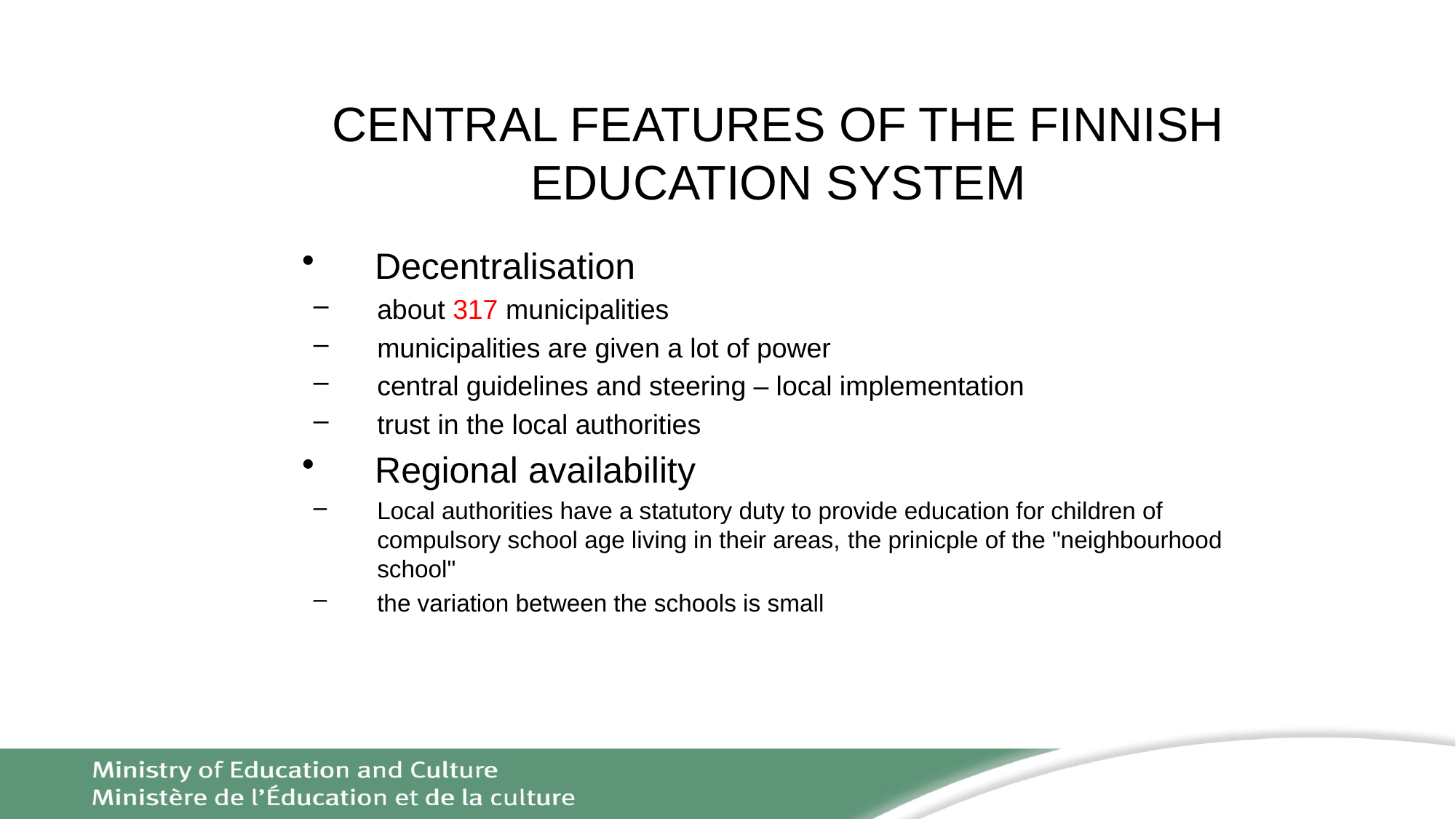

CENTRAL FEATURES OF THE FINNISH EDUCATION SYSTEM
Decentralisation
about 317 municipalities
municipalities are given a lot of power
central guidelines and steering – local implementation
trust in the local authorities
Regional availability
Local authorities have a statutory duty to provide education for children of compulsory school age living in their areas, the prinicple of the "neighbourhood school"
the variation between the schools is small